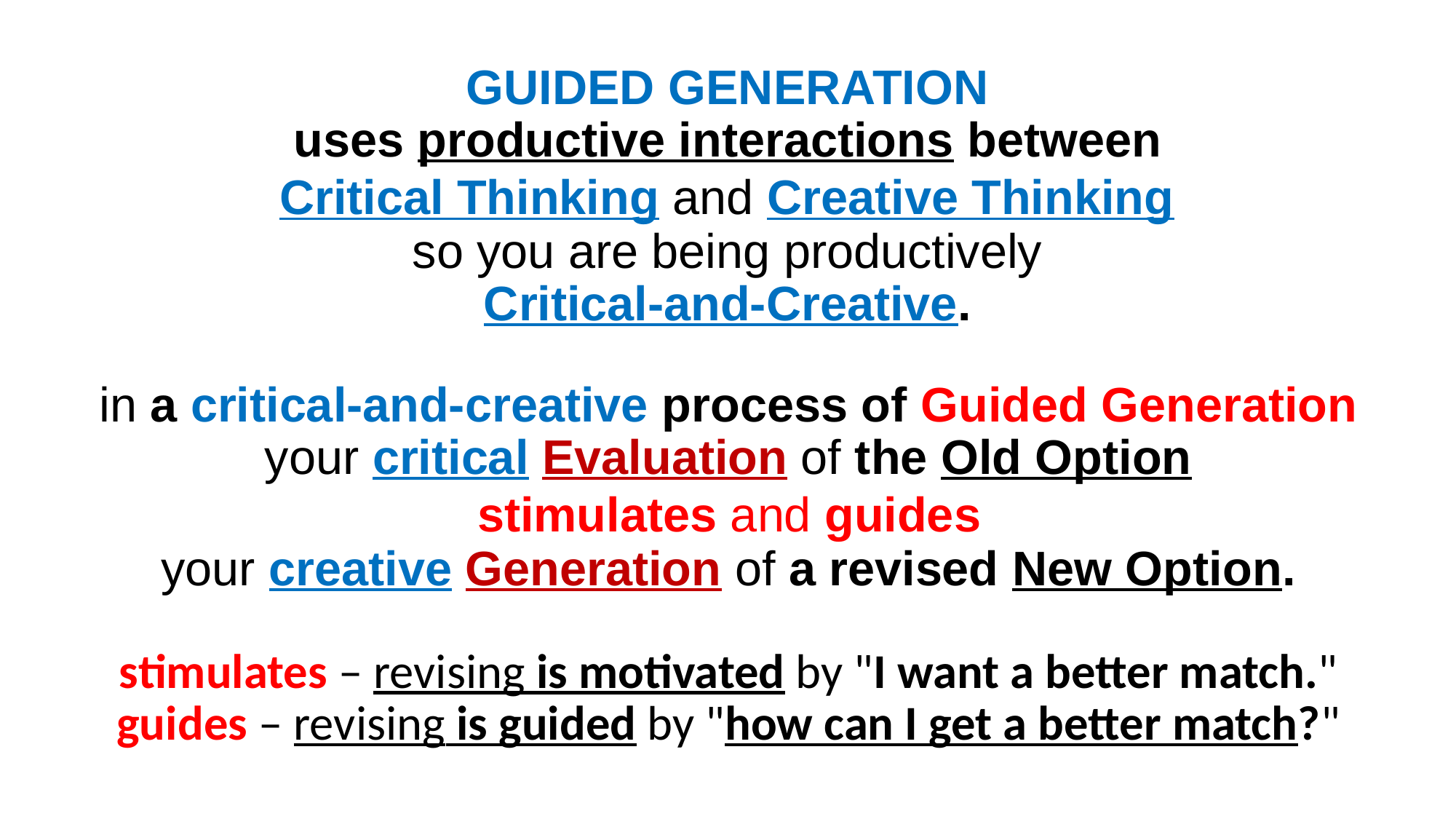

# GUIDED GENERATION uses productive interactions between  Critical Thinking and Creative Thinking  so you are being productively Critical-and-Creative.
in a critical-and-creative process of Guided Generation
your critical Evaluation of the Old Option
 stimulates and guides 
your creative Generation of a revised New Option.

stimulates – revising is motivated by "I want a better match."
guides – revising is guided by "how can I get a better match?"